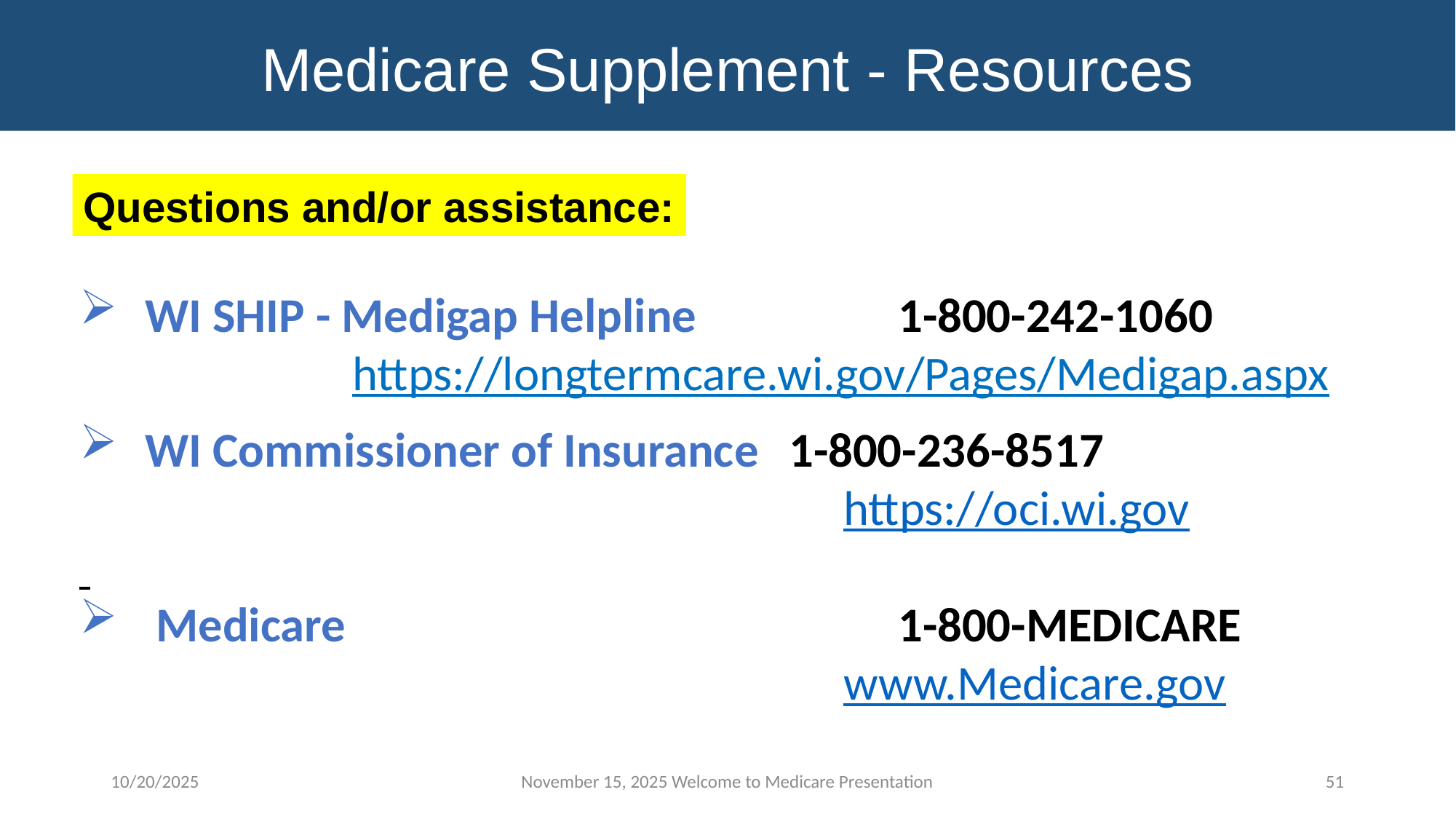

Medicare Supplement - Resources

Questions and/or assistance:
 WI SHIP - Medigap Helpline		1-800-242-1060
		https://longtermcare.wi.gov/Pages/Medigap.aspx

 WI Commissioner of Insurance	1-800-236-8517
							https://oci.wi.gov
  Medicare 					1-800-MEDICARE
    							www.Medicare.gov
10/20/2025
November 15, 2025 Welcome to Medicare Presentation
51